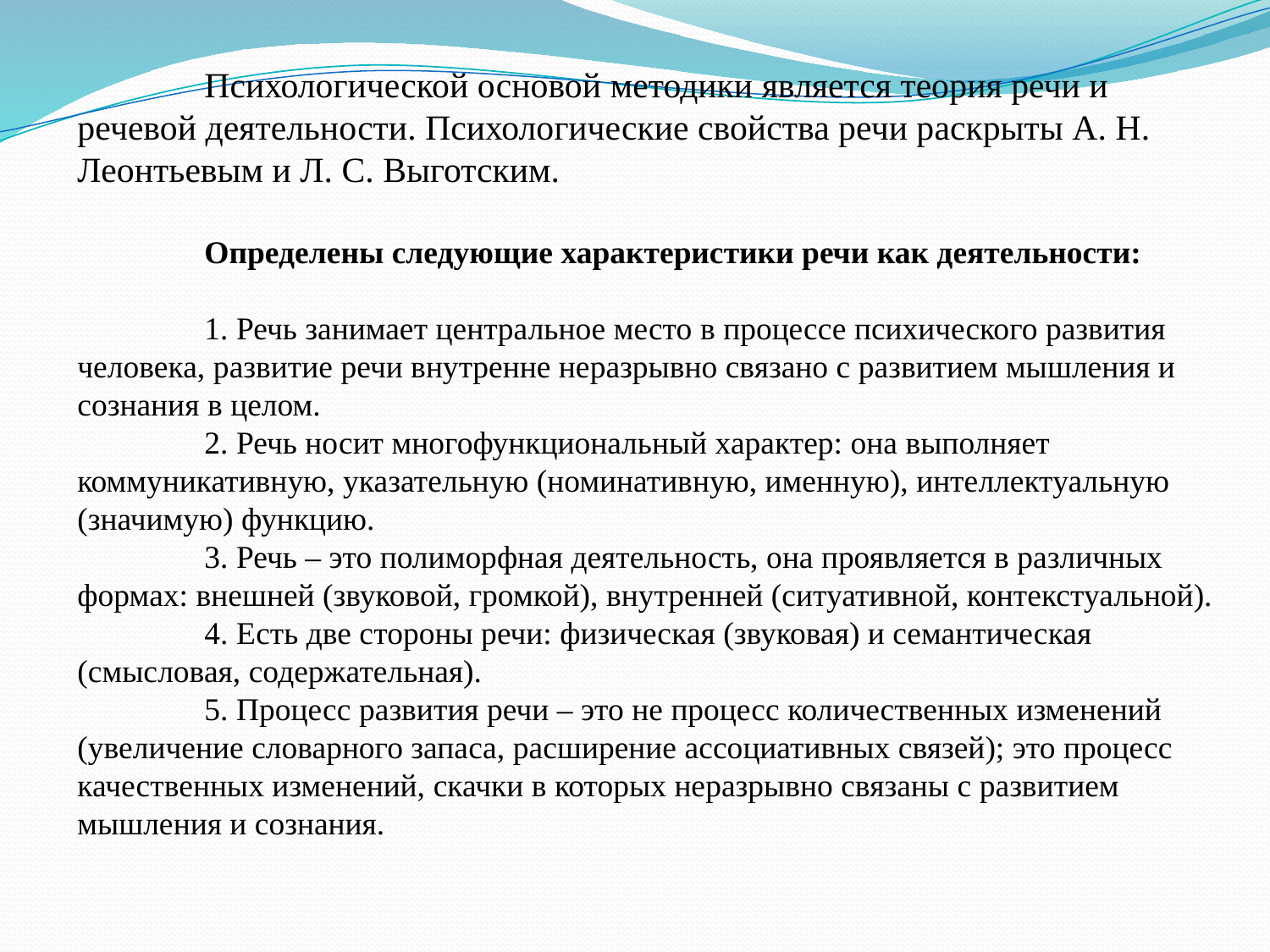

Психологической основой методики является теория речи и речевой деятельности. Психологические свойства речи раскрыты А. Н. Леонтьевым и Л. С. Выготским.

	Определены следующие характеристики речи как деятельности:

	1. Речь занимает центральное место в процессе психического развития человека, развитие речи внутренне неразрывно связано с развитием мышления и сознания в целом.
	2. Речь носит многофункциональный характер: она выполняет коммуникативную, указательную (номинативную, именную), интеллектуальную (значимую) функцию.
	3. Речь – это полиморфная деятельность, она проявляется в различных формах: внешней (звуковой, громкой), внутренней (ситуативной, контекстуальной).
	4. Есть две стороны речи: физическая (звуковая) и семантическая (смысловая, содержательная).
	5. Процесс развития речи – это не процесс количественных изменений (увеличение словарного запаса, расширение ассоциативных связей); это процесс качественных изменений, скачки в которых неразрывно связаны с развитием мышления и сознания.